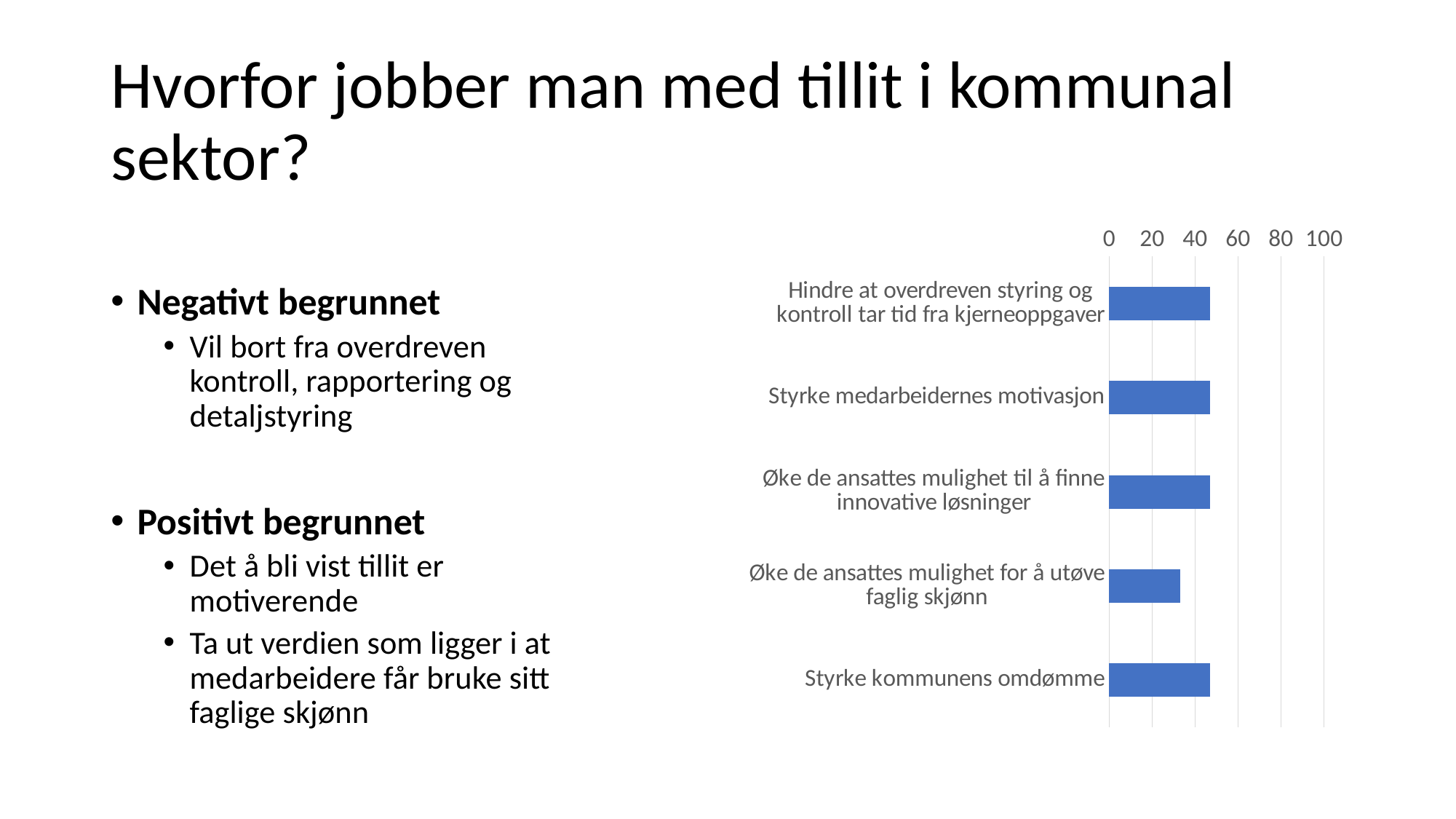

# Hvorfor jobber man med tillit i kommunal sektor?

Negativt begrunnet
Vil bort fra overdreven kontroll, rapportering og detaljstyring

Positivt begrunnet
Det å bli vist tillit er motiverende
Ta ut verdien som ligger i at medarbeidere får bruke sitt faglige skjønn

### Chart

| Category |  |
|---|---|
| Hindre at overdreven styring og kontroll tar tid fra kjerneoppgaver | 47.0 |
| Styrke medarbeidernes motivasjon | 47.0 |
| Øke de ansattes mulighet til å finne innovative løsninger | 47.0 |
| Øke de ansattes mulighet for å utøve faglig skjønn | 33.0 |
| Styrke kommunens omdømme | 47.0 |